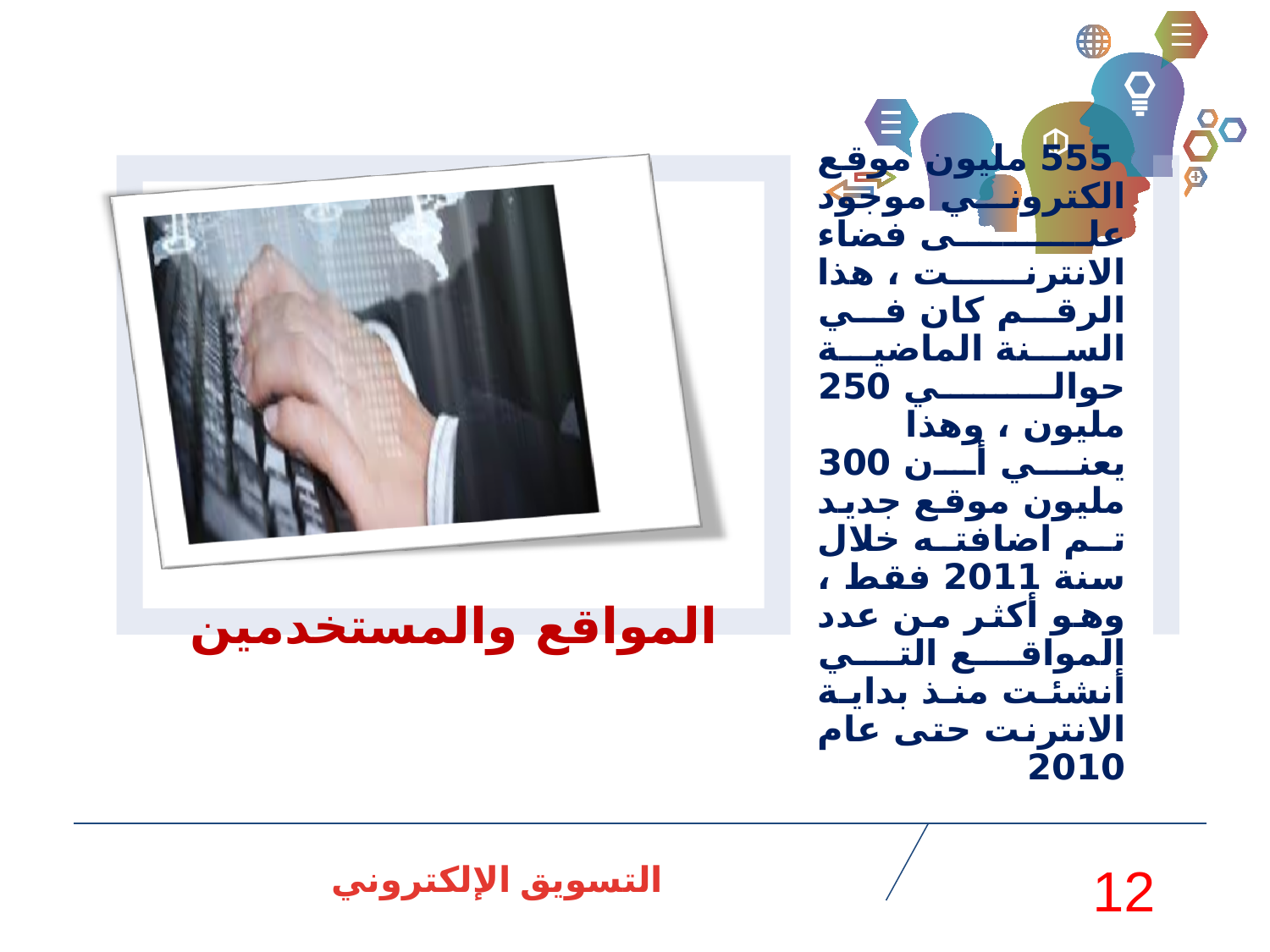

المواقع والمستخدمين

 555 مليون موقع الكتروني موجود على فضاء الانترنت ، هذا الرقم كان في السنة الماضية حوالي 250 مليون ، وهذا يعني أن 300 مليون موقع جديد تم اضافته خلال سنة 2011 فقط ، وهو أكثر من عدد المواقع التي أنشئت منذ بداية الانترنت حتى عام 2010
التسويق الإلكتروني
12